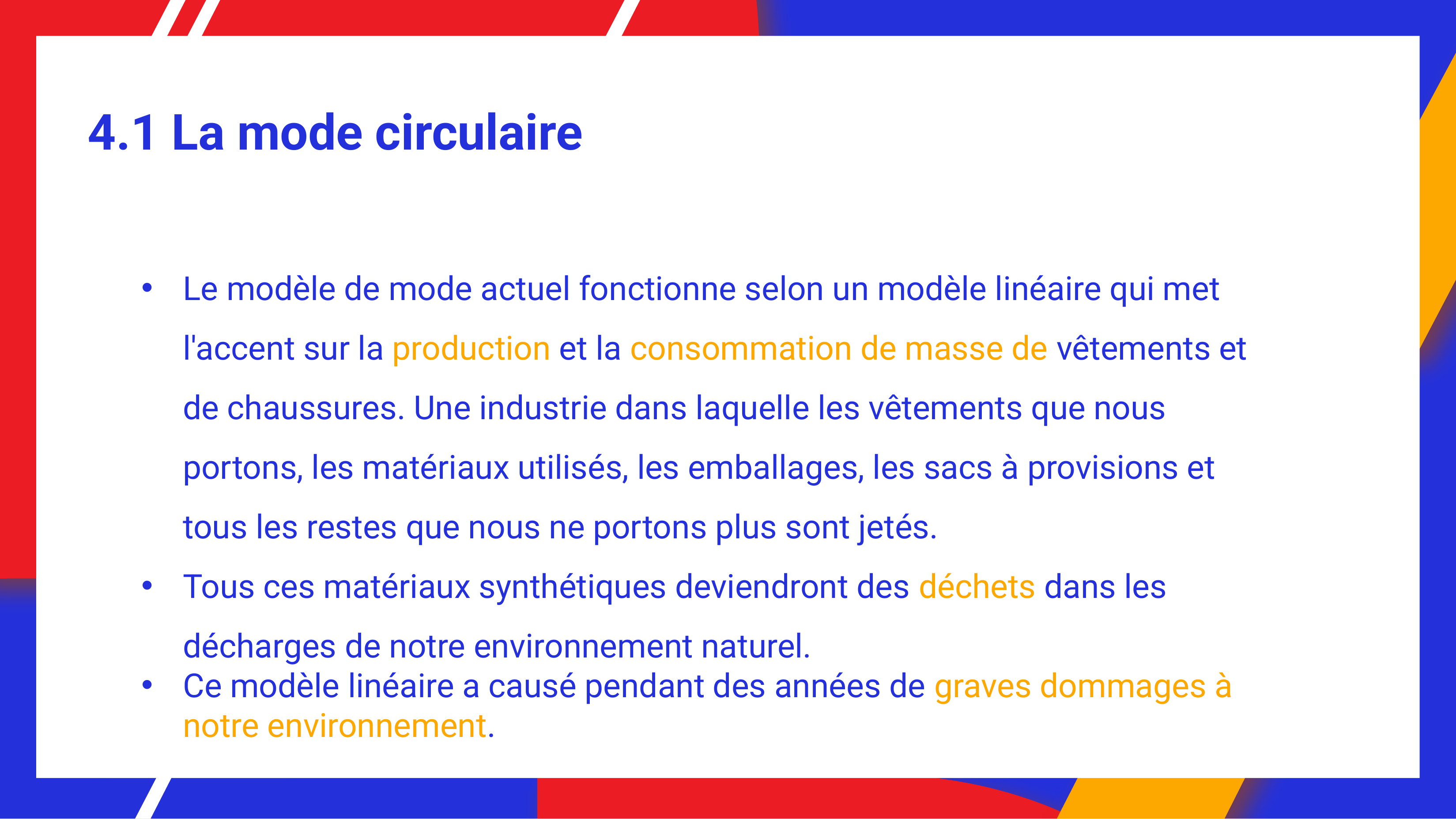

# 4.1 La mode circulaire
Le modèle de mode actuel fonctionne selon un modèle linéaire qui met l'accent sur la production et la consommation de masse de vêtements et de chaussures. Une industrie dans laquelle les vêtements que nous portons, les matériaux utilisés, les emballages, les sacs à provisions et tous les restes que nous ne portons plus sont jetés.
Tous ces matériaux synthétiques deviendront des déchets dans les décharges de notre environnement naturel.
Ce modèle linéaire a causé pendant des années de graves dommages à notre environnement.